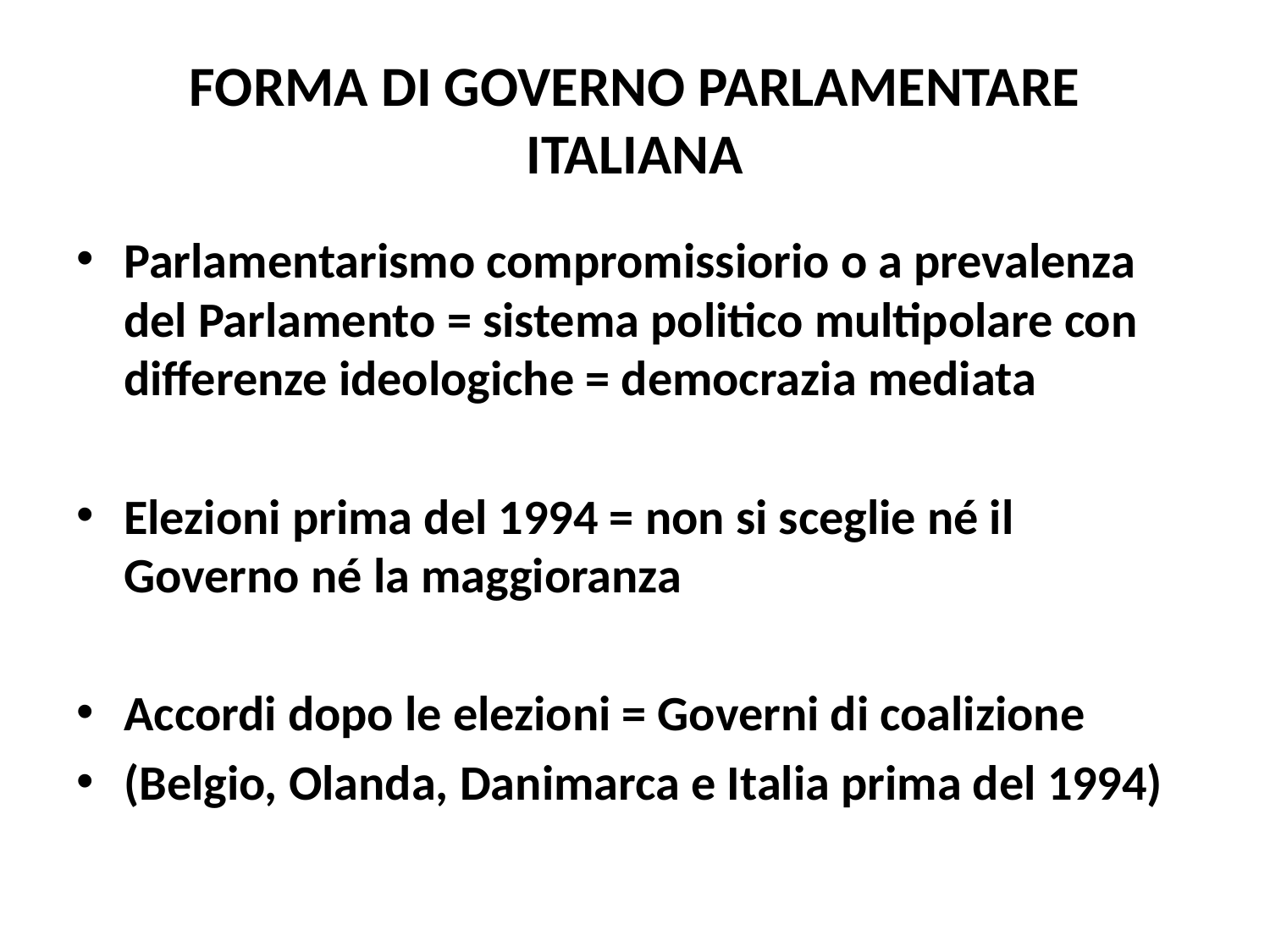

# FORMA DI GOVERNO PARLAMENTARE ITALIANA
Parlamentarismo compromissiorio o a prevalenza del Parlamento = sistema politico multipolare con differenze ideologiche = democrazia mediata

Elezioni prima del 1994 = non si sceglie né il Governo né la maggioranza

Accordi dopo le elezioni = Governi di coalizione
(Belgio, Olanda, Danimarca e Italia prima del 1994)